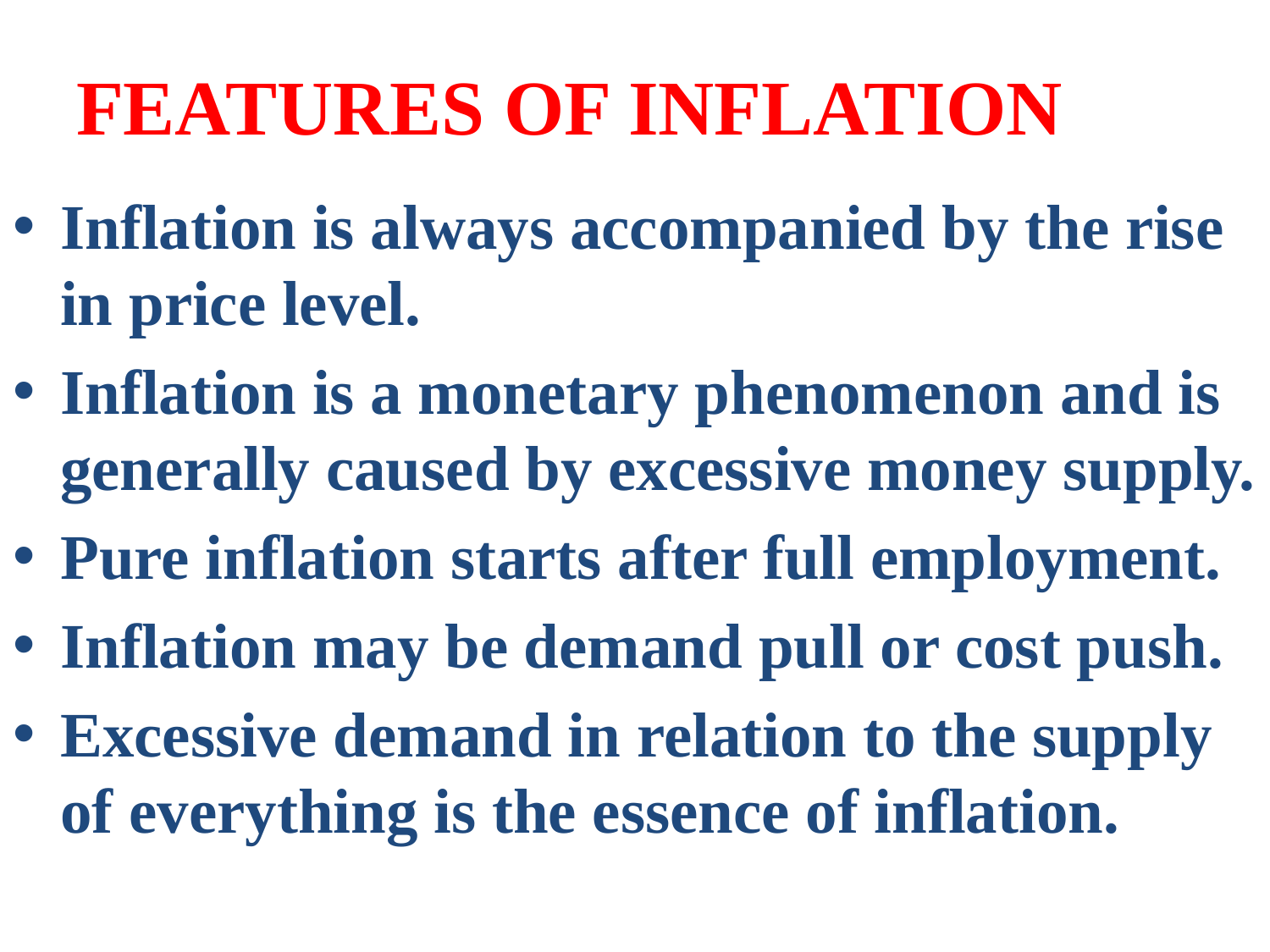

# FEATURES OF INFLATION
Inflation is always accompanied by the rise in price level.
Inflation is a monetary phenomenon and is generally caused by excessive money supply.
Pure inflation starts after full employment.
Inflation may be demand pull or cost push.
Excessive demand in relation to the supply of everything is the essence of inflation.